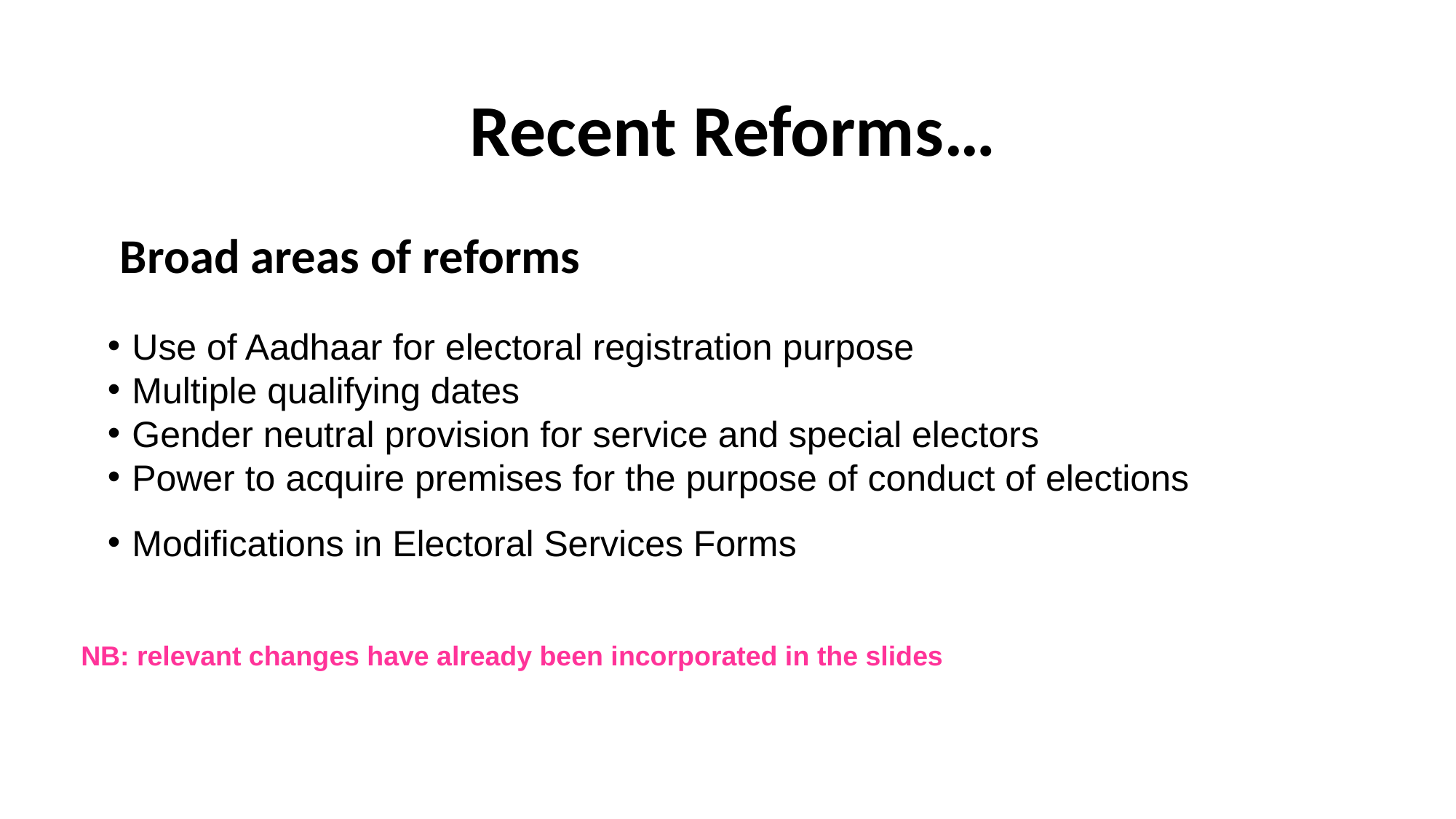

Recent Reforms…
Broad areas of reforms
Use of Aadhaar for electoral registration purpose
Multiple qualifying dates
Gender neutral provision for service and special electors
Power to acquire premises for the purpose of conduct of elections
Modifications in Electoral Services Forms
NB: relevant changes have already been incorporated in the slides